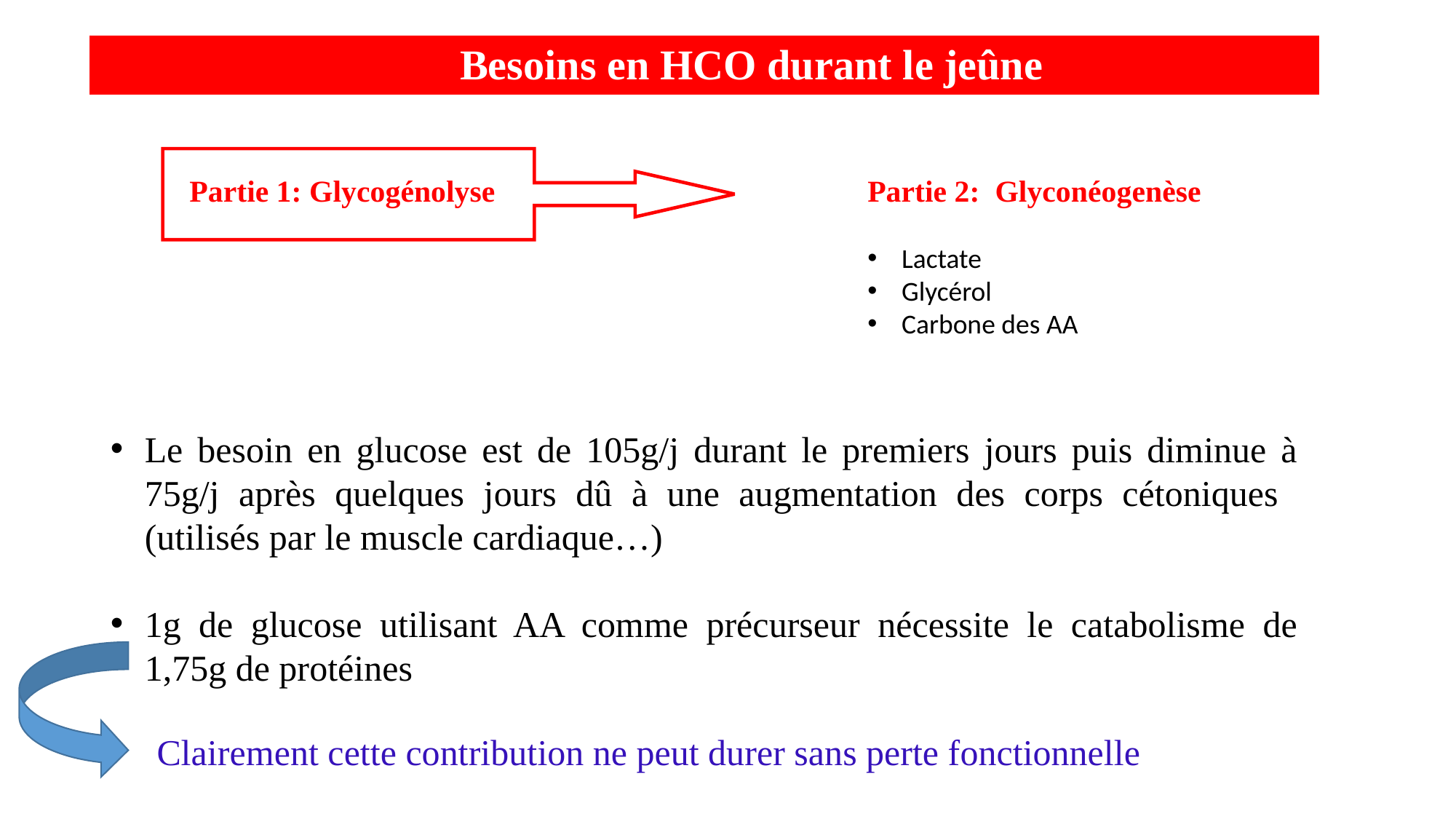

Besoins en HCO durant le jeûne

Partie 1: Glycogénolyse
Partie 2:  Glyconéogenèse

Lactate
Glycérol
Carbone des AA
Le besoin en glucose est de 105g/j durant le premiers jours puis diminue à 75g/j après quelques jours dû à une augmentation des corps cétoniques  (utilisés par le muscle cardiaque…)

1g de glucose utilisant AA comme précurseur nécessite le catabolisme de 1,75g de protéines

Clairement cette contribution ne peut durer sans perte fonctionnelle